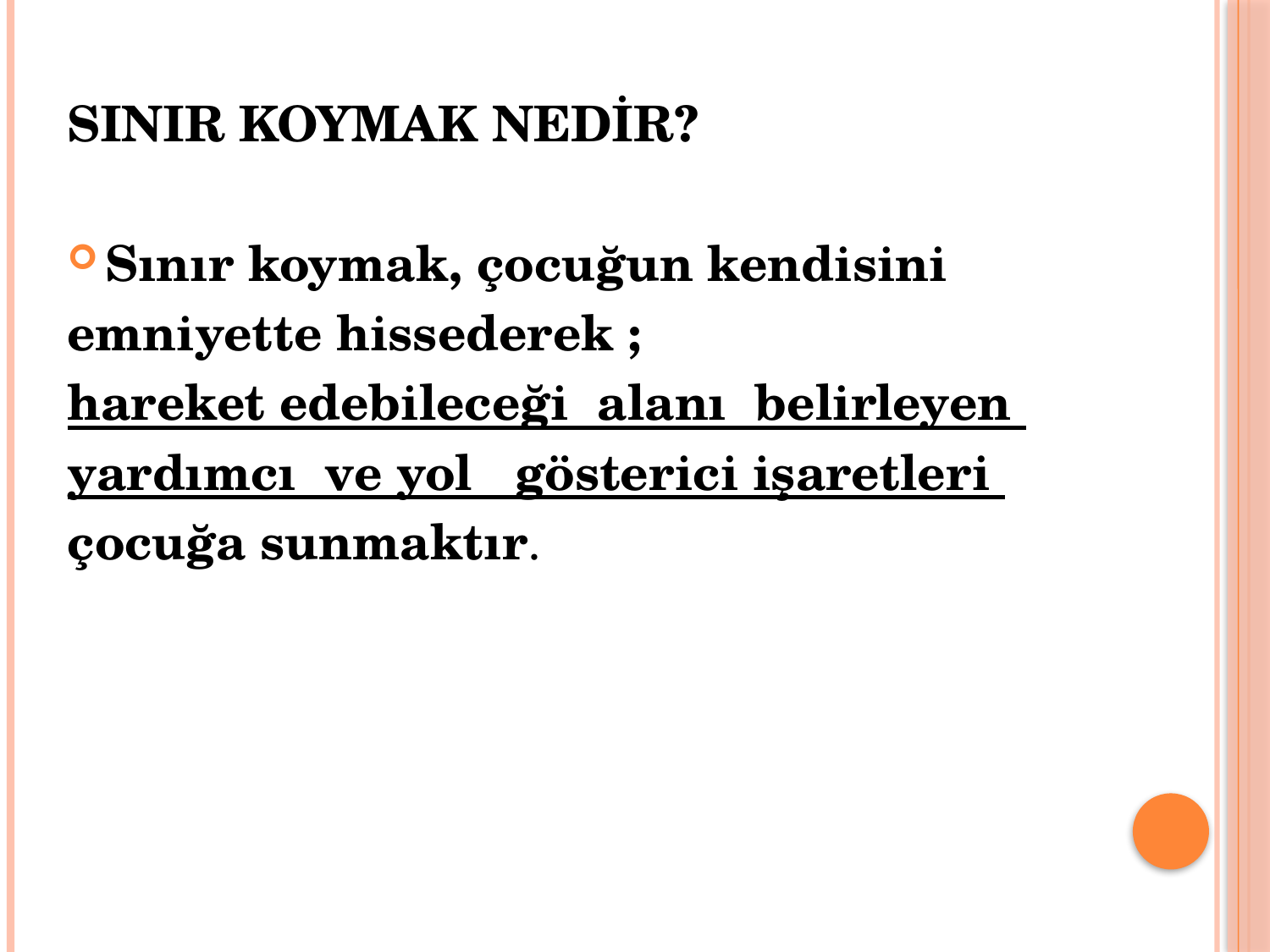

SINIR KOYMAK NEDİR?

Sınır koymak, çocuğun kendisini
emniyette hissederek ;
hareket edebileceği  alanı  belirleyen
yardımcı  ve yol   gösterici işaretleri
çocuğa sunmaktır.